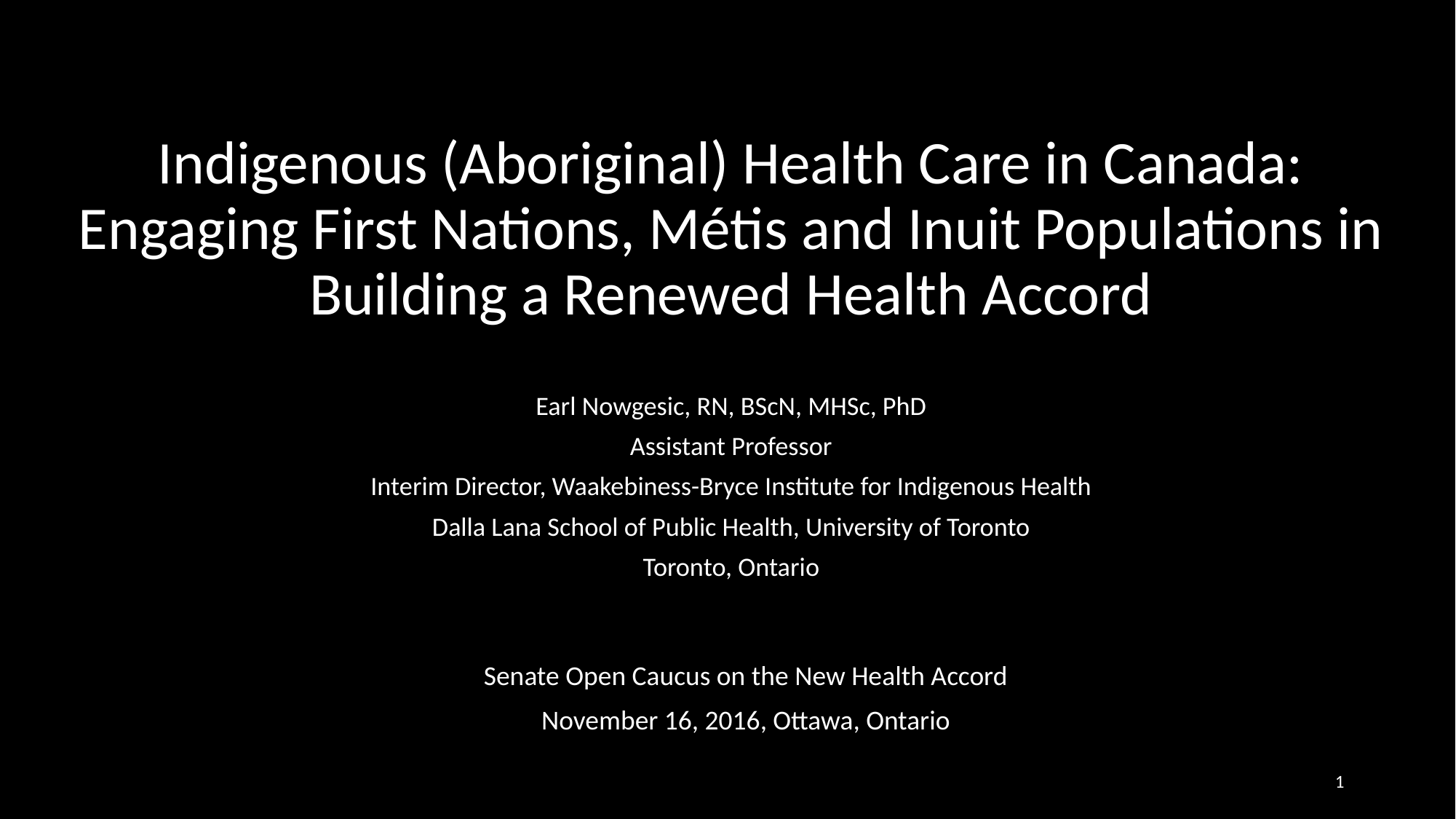

# Indigenous (Aboriginal) Health Care in Canada: Engaging First Nations, Métis and Inuit Populations in Building a Renewed Health Accord
Earl Nowgesic, RN, BScN, MHSc, PhD
Assistant Professor
Interim Director, Waakebiness-Bryce Institute for Indigenous Health
Dalla Lana School of Public Health, University of Toronto
Toronto, Ontario

Senate Open Caucus on the New Health Accord
November 16, 2016, Ottawa, Ontario
1